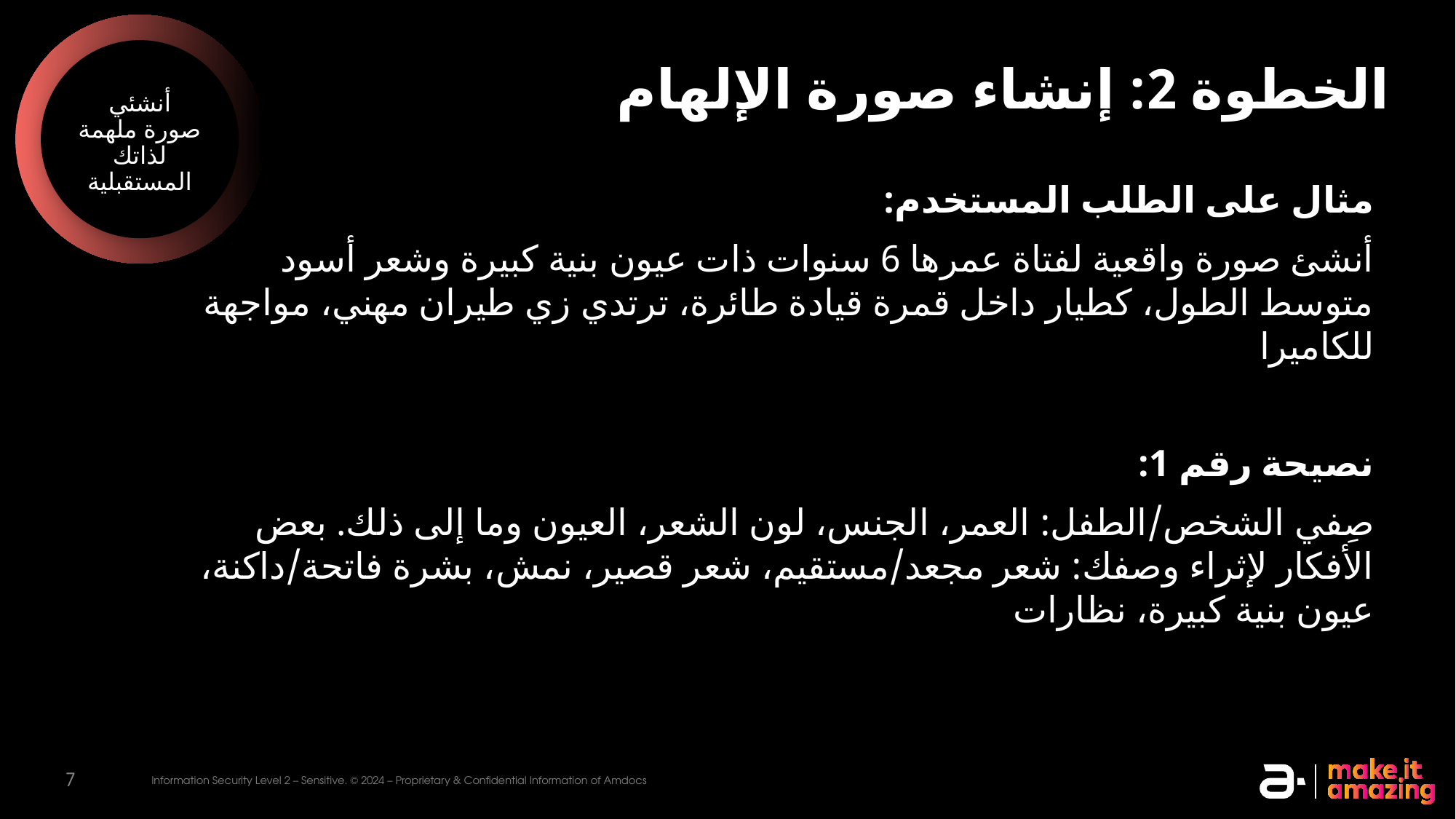

أنشئي صورة ملهمة لذاتك المستقبلية
# الخطوة 2: إنشاء صورة الإلهام
مثال على الطلب المستخدم:
أنشئ صورة واقعية لفتاة عمرها 6 سنوات ذات عيون بنية كبيرة وشعر أسود متوسط الطول، كطيار داخل قمرة قيادة طائرة، ترتدي زي طيران مهني، مواجهة للكاميرا

نصيحة رقم 1:
صِفي الشخص/الطفل: العمر، الجنس، لون الشعر، العيون وما إلى ذلك. بعض الأفكار لإثراء وصفك: شعر مجعد/مستقيم، شعر قصير، نمش، بشرة فاتحة/داكنة، عيون بنية كبيرة، نظارات